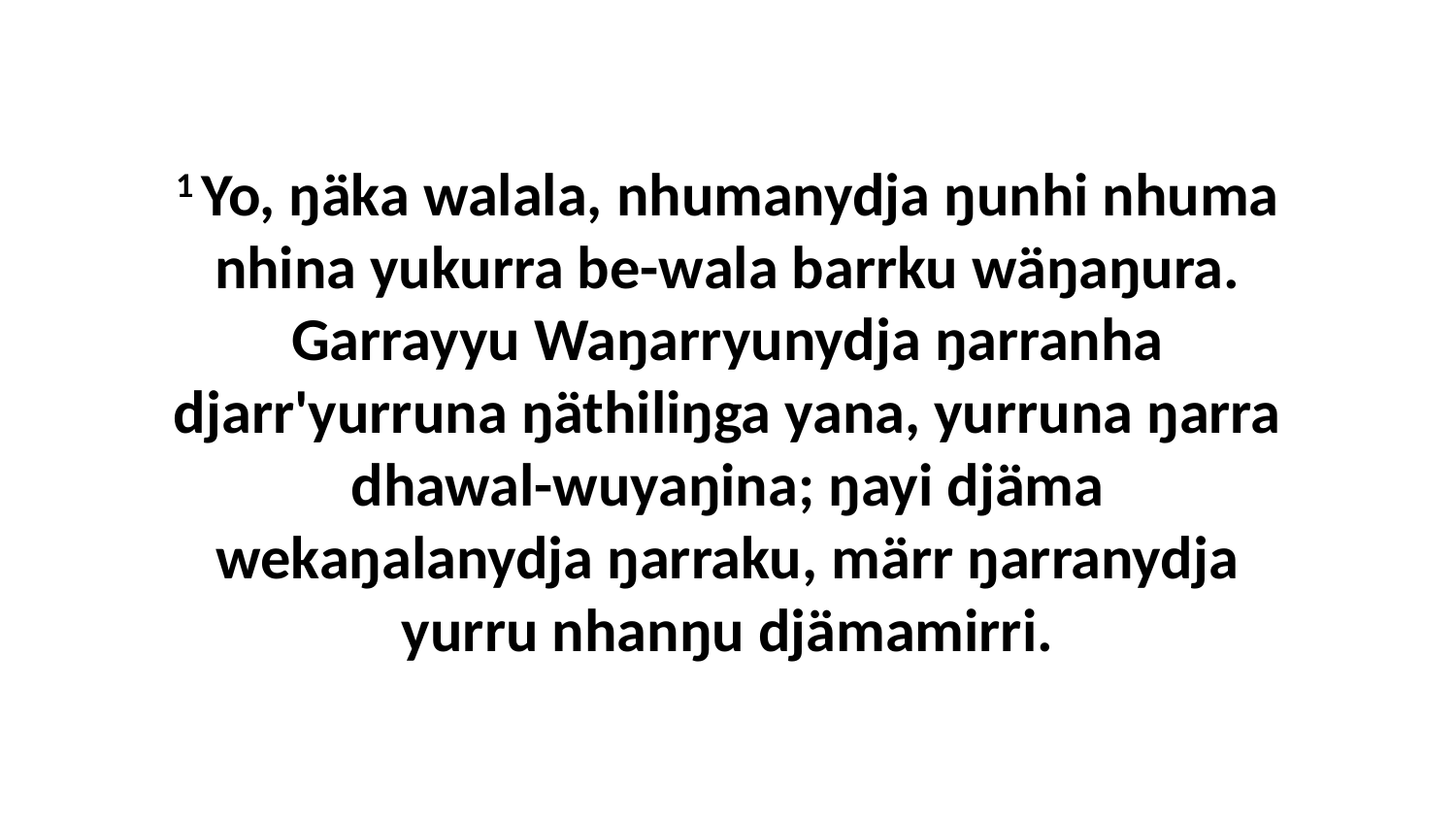

1 Yo, ŋäka walala, nhumanydja ŋunhi nhuma nhina yukurra be-wala barrku wäŋaŋura. Garrayyu Waŋarryunydja ŋarranha djarr'yurruna ŋäthiliŋga yana, yurruna ŋarra dhawal-wuyaŋina; ŋayi djäma wekaŋalanydja ŋarraku, märr ŋarranydja yurru nhanŋu djämamirri.